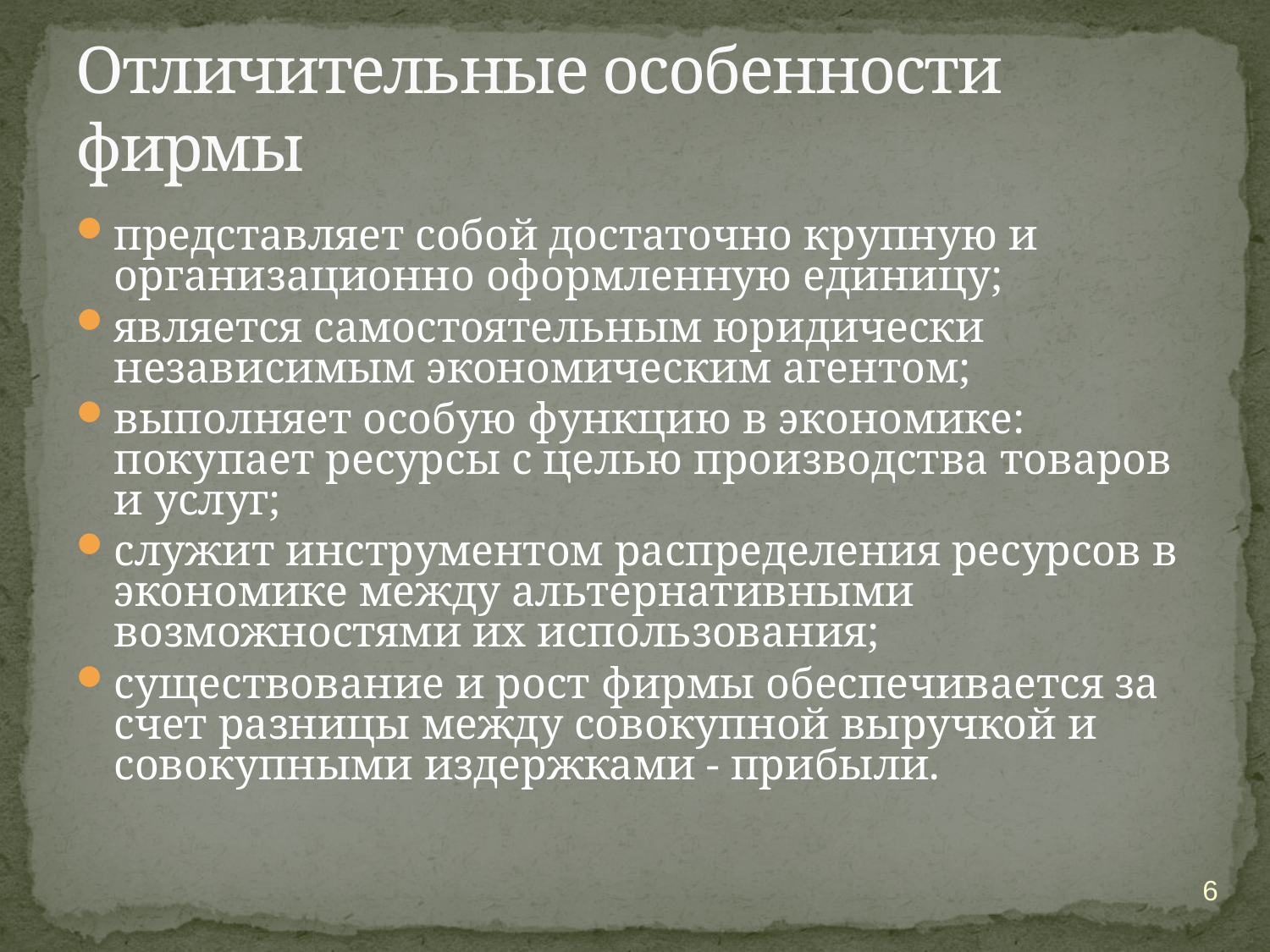

# Отличительные особенности фирмы
представляет собой достаточно крупную и организационно оформленную единицу;
является самостоятельным юридически независимым экономическим агентом;
выполняет особую функцию в экономике: покупает ресурсы с целью производства товаров и услуг;
служит инструментом распределения ресурсов в экономике между альтернативными возможностями их использования;
существование и рост фирмы обеспечивается за счет разницы между совокупной выручкой и совокупными издержками - прибыли.
6